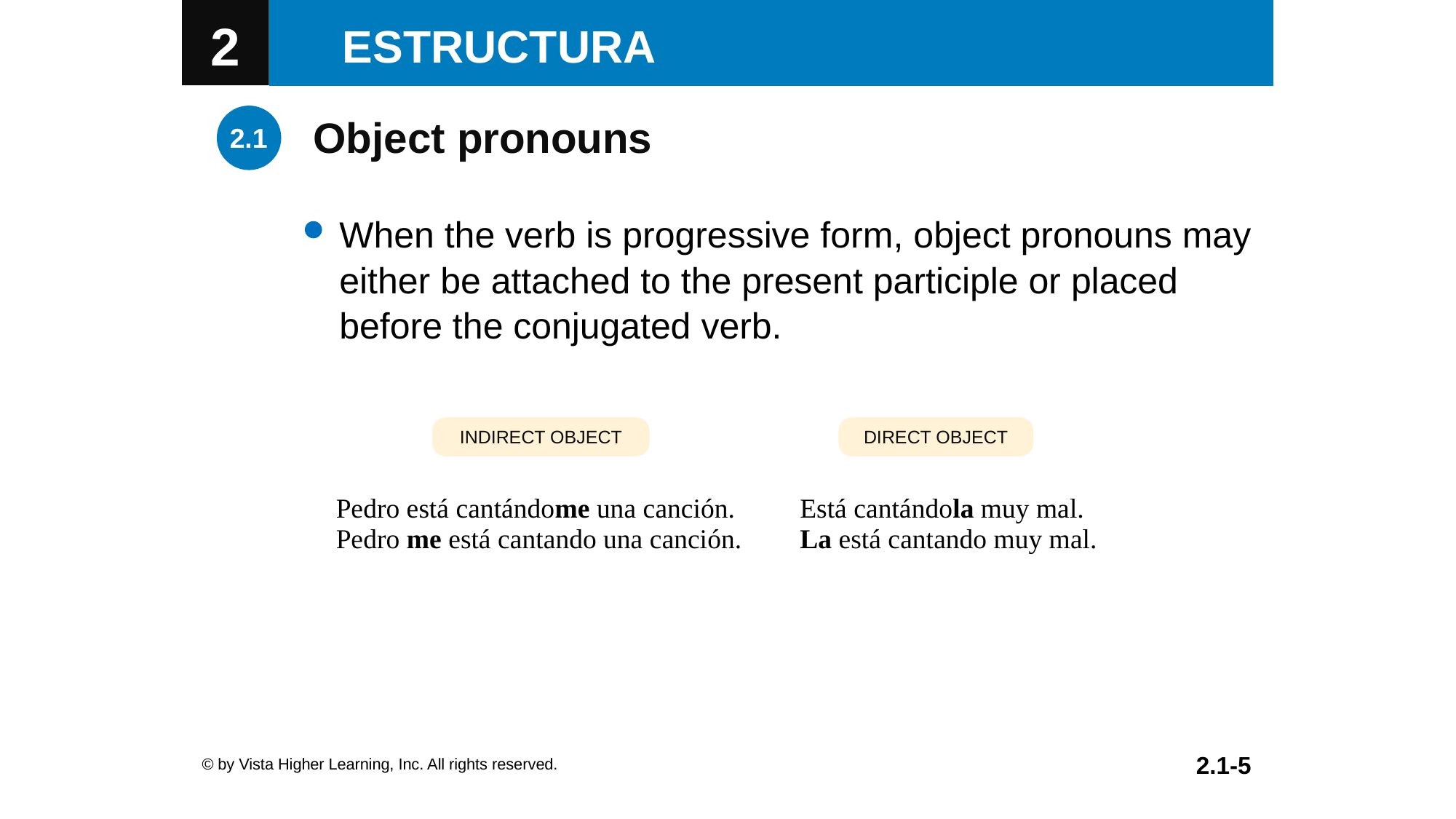

Object pronouns
When the verb is progressive form, object pronouns may either be attached to the present participle or placed before the conjugated verb.
INDIRECT OBJECT
DIRECT OBJECT
| Pedro está cantándome una canción. Pedro me está cantando una canción. | Está cantándola muy mal. La está cantando muy mal. |
| --- | --- |
© by Vista Higher Learning, Inc. All rights reserved.
2.1-5